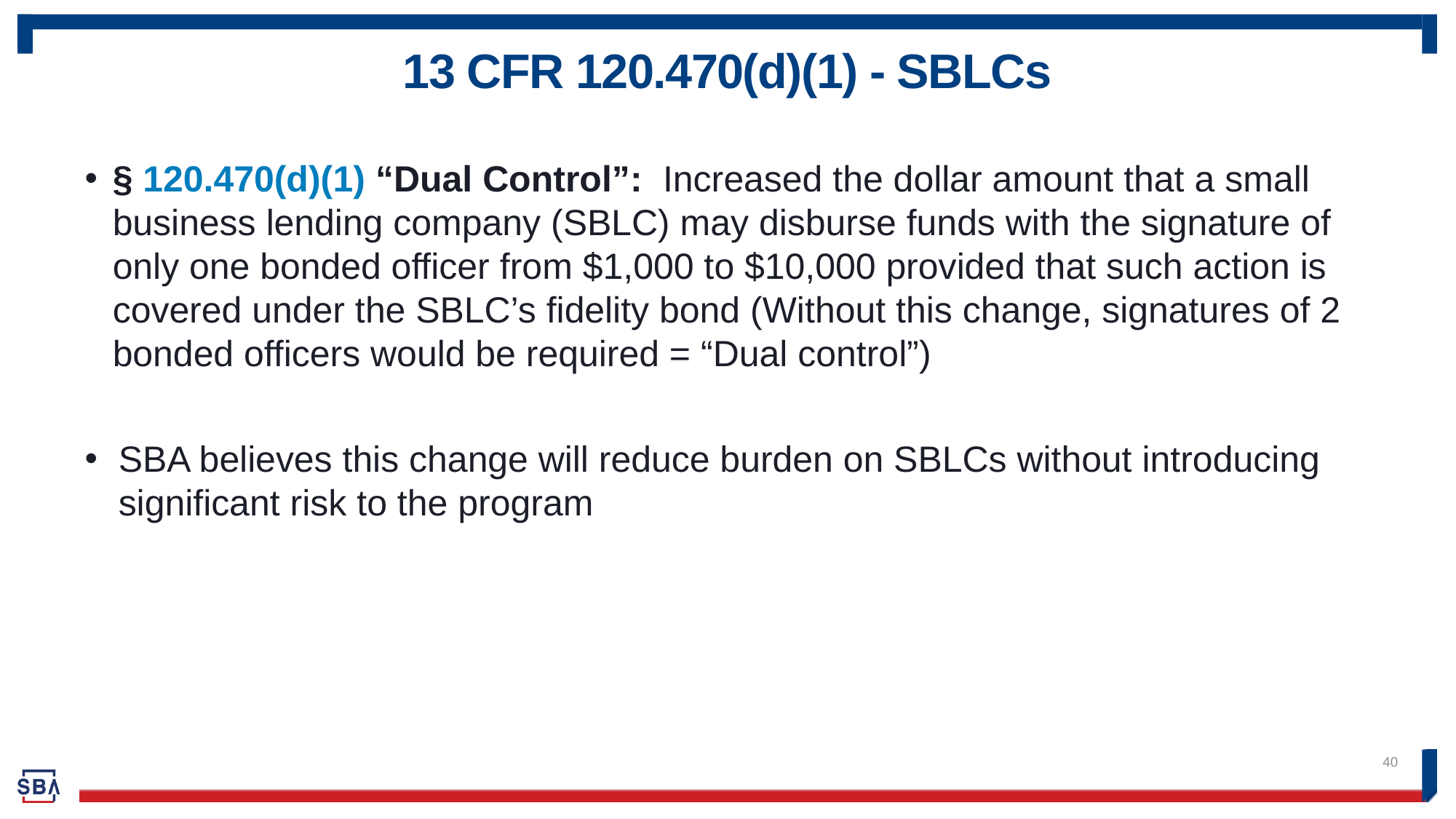

13 CFR 120.470(d)(1) - SBLCs
§ 120.470(d)(1) “Dual Control”:  Increased the dollar amount that a small business lending company (SBLC) may disburse funds with the signature of only one bonded officer from $1,000 to $10,000 provided that such action is covered under the SBLC’s fidelity bond (Without this change, signatures of 2 bonded officers would be required = “Dual control”)

SBA believes this change will reduce burden on SBLCs without introducing significant risk to the program
40